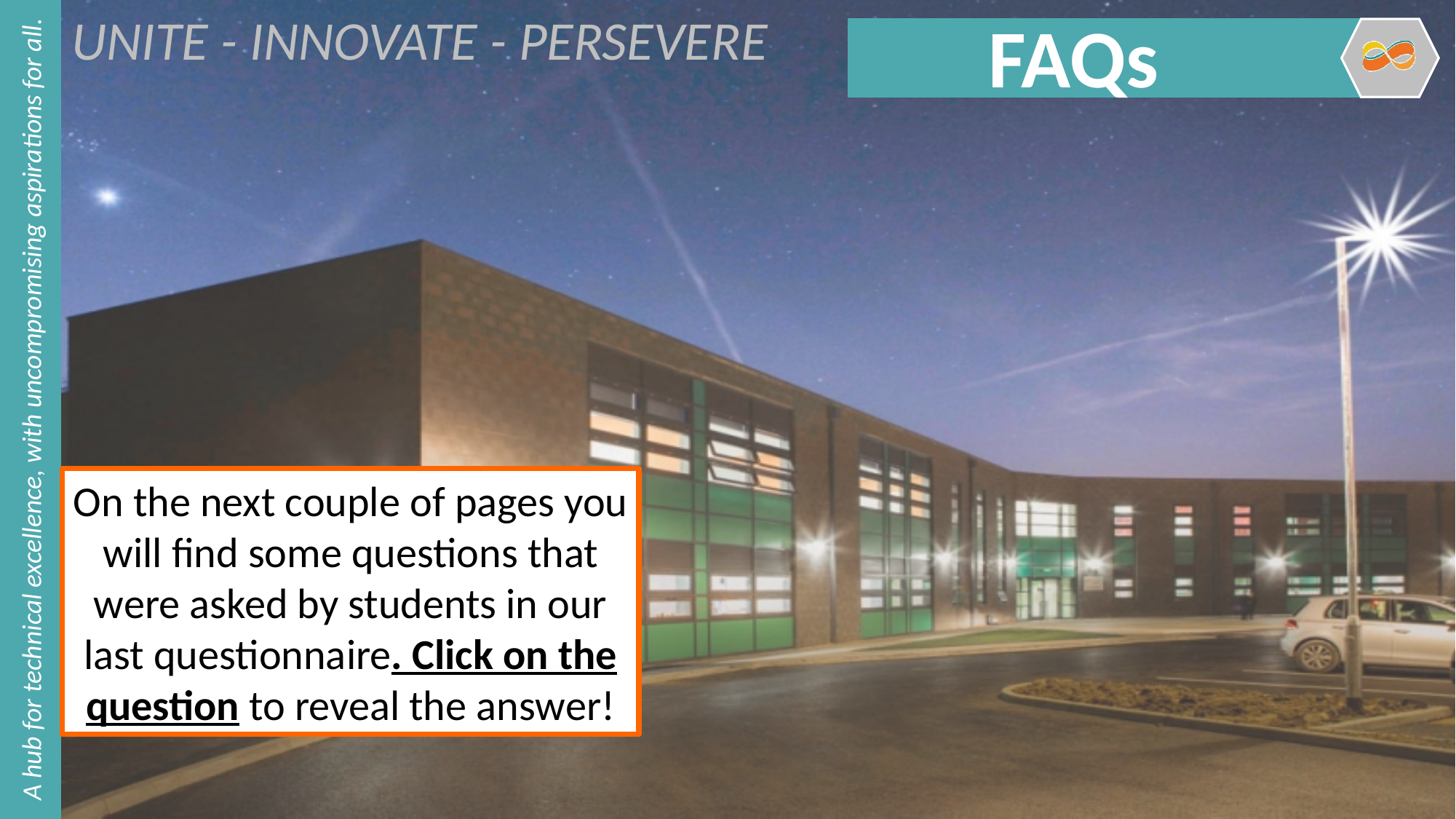

FAQs

On the next couple of pages you will find some questions that were asked by students in our last questionnaire. Click on the question to reveal the answer!